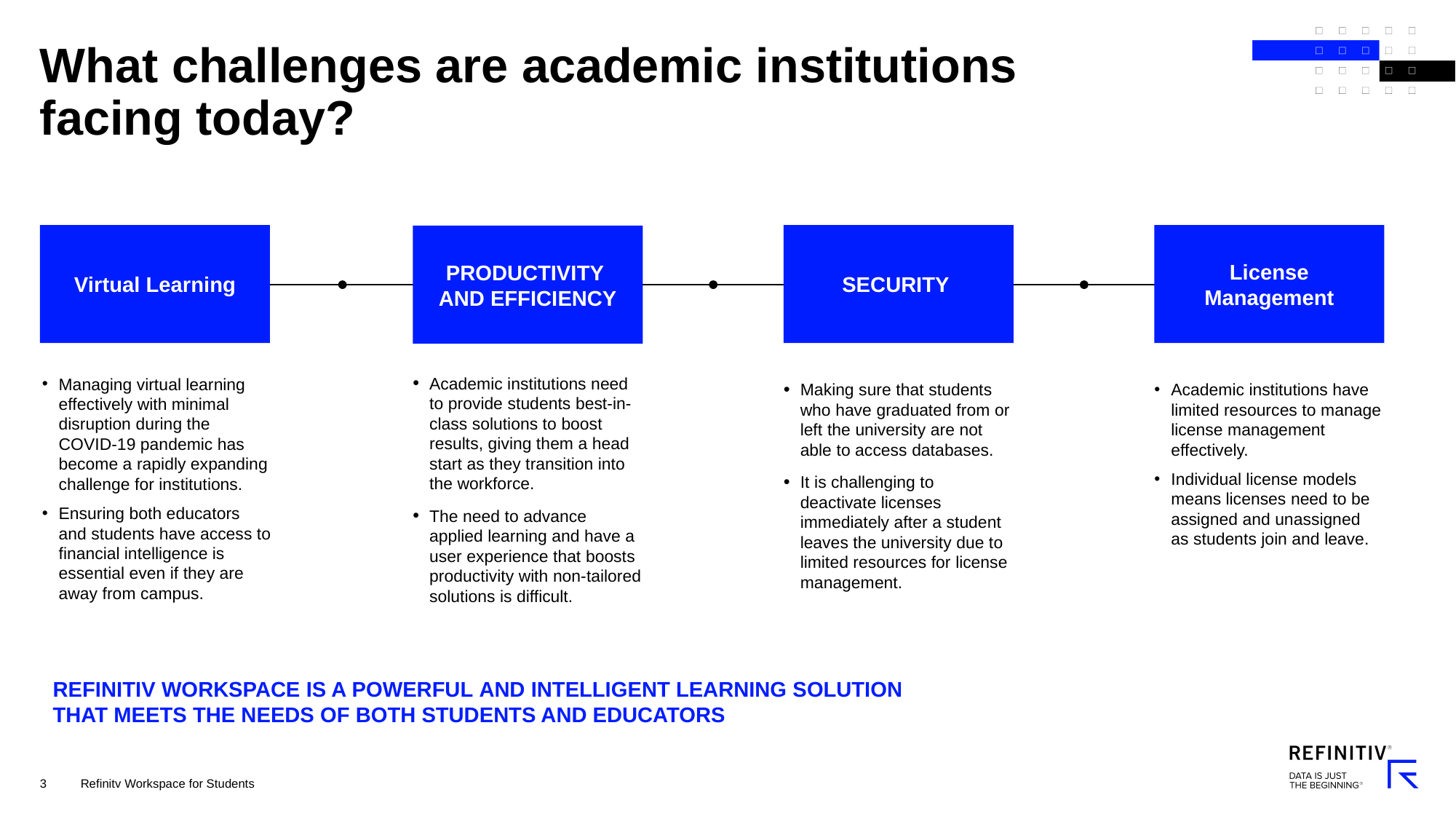

# What challenges are academic institutions facing today?
Virtual Learning
SECURITY
License Management
Productivity
AND EFFICIENCY

Academic institutions need to provide students best-in-class solutions to boost results, giving them a head start as they transition into the workforce.
The need to advance applied learning and have a user experience that boosts productivity with non-tailored solutions is difficult.
Managing virtual learning effectively with minimal disruption during the COVID-19 pandemic has become a rapidly expanding challenge for institutions.
Ensuring both educators and students have access to financial intelligence is essential even if they are away from campus.
Making sure that students who have graduated from or left the university are not able to access databases.
It is challenging to deactivate licenses immediately after a student leaves the university due to limited resources for license management.
Academic institutions have limited resources to manage license management effectively.
Individual license models means licenses need to be assigned and unassigned as students join and leave.
REFINITIV WORKSPACE IS A POWERFUL AND INTELLIGENT LEARNING SOLUTION THAT MEETS THE NEEDS OF BOTH STUDENTS AND EDUCATORS
Refinitv Workspace for Students